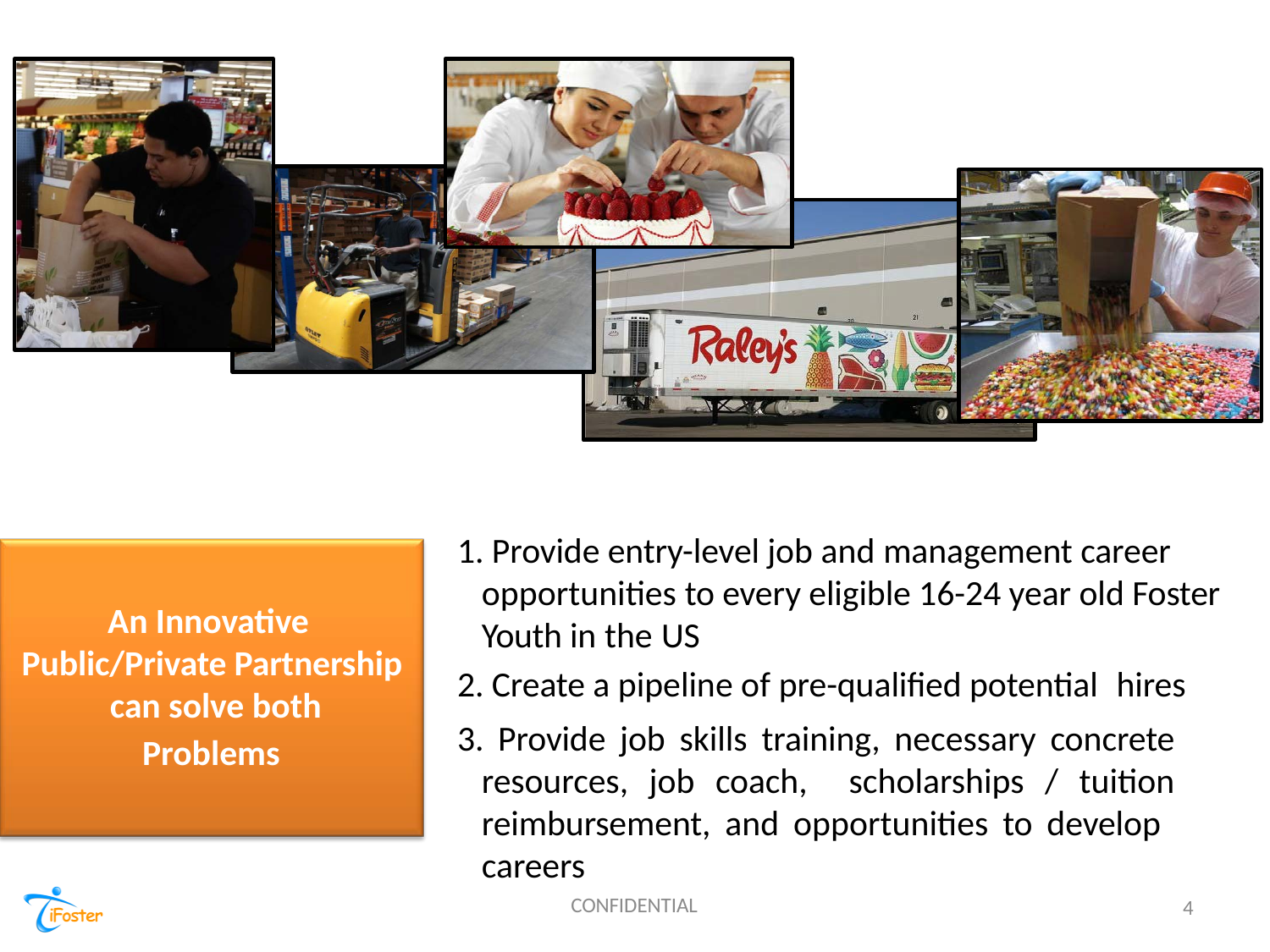

1. Provide entry-level job and management career opportunities to every eligible 16-24 year old Foster Youth in the US

An Innovative  Public/Private Partnership  can solve both
Problems
2. Create a pipeline of pre-qualified potential   hires
3. Provide job skills training, necessary concrete resources, job coach,  scholarships / tuition reimbursement, and opportunities to develop  careers

CONFIDENTIAL
4